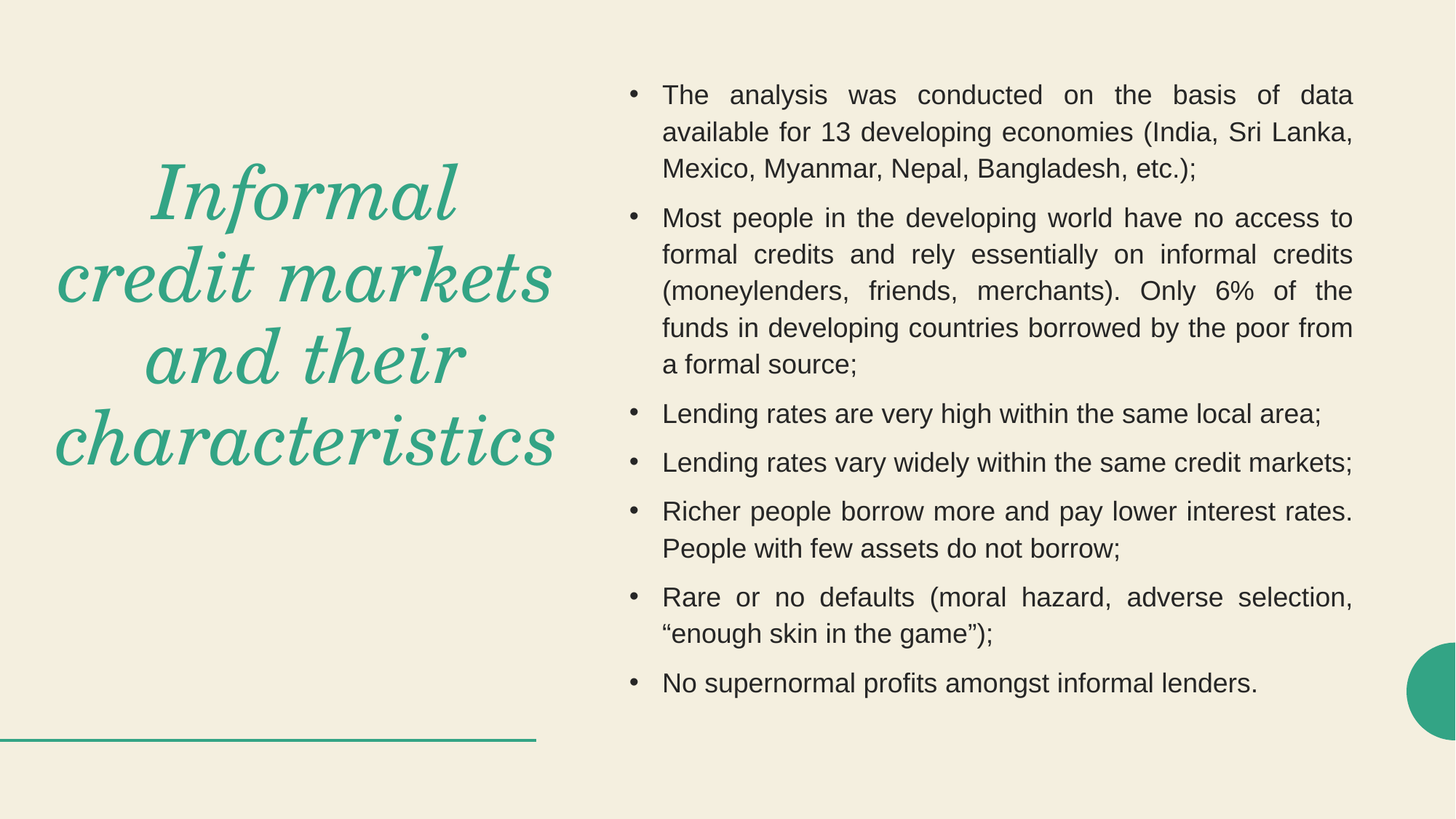

# Informal credit markets and their characteristics
The analysis was conducted on the basis of data available for 13 developing economies (India, Sri Lanka, Mexico, Myanmar, Nepal, Bangladesh, etc.);
Most people in the developing world have no access to formal credits and rely essentially on informal credits (moneylenders, friends, merchants). Only 6% of the funds in developing countries borrowed by the poor from a formal source;
Lending rates are very high within the same local area;
Lending rates vary widely within the same credit markets;
Richer people borrow more and pay lower interest rates. People with few assets do not borrow;
Rare or no defaults (moral hazard, adverse selection, “enough skin in the game”);
No supernormal profits amongst informal lenders.